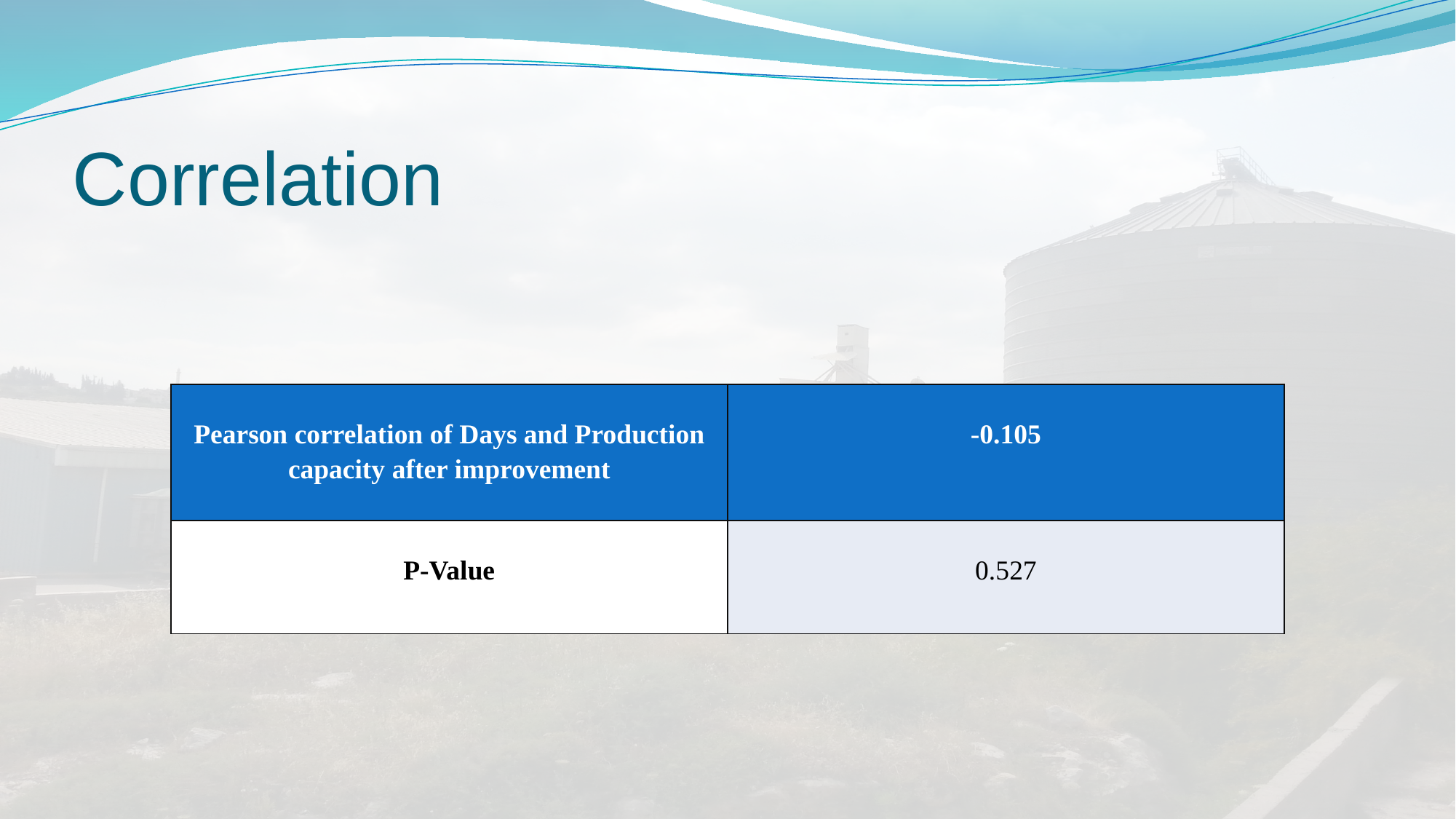

# Correlation
| Pearson correlation of Days and Production capacity after improvement | -0.105 |
| --- | --- |
| P-Value | 0.527 |